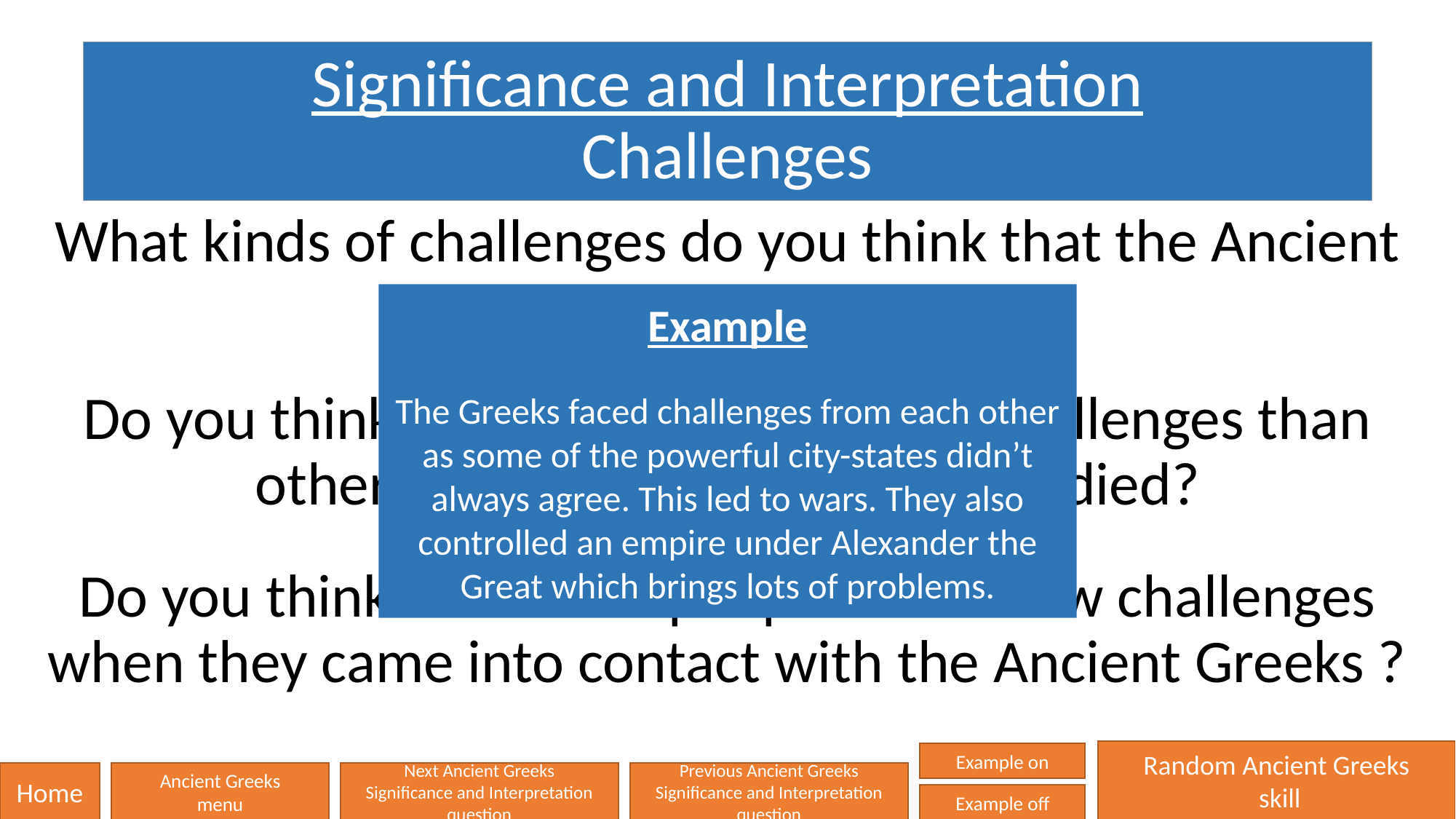

# Significance and Interpretation Challenges
What kinds of challenges do you think that the Ancient Greeks faced?

Do you think that they faced greater challenges than other civilisations that you’ve studied?

Do you think that other people faced new challenges when they came into contact with the Ancient Greeks ?
Example

The Greeks faced challenges from each other as some of the powerful city-states didn’t always agree. This led to wars. They also controlled an empire under Alexander the Great which brings lots of problems.
Random Ancient Greeks
 skill
Example on
Home
Ancient Greeks
menu
Next Ancient Greeks
Significance and Interpretation question
Previous Ancient Greeks
Significance and Interpretation question
Example off